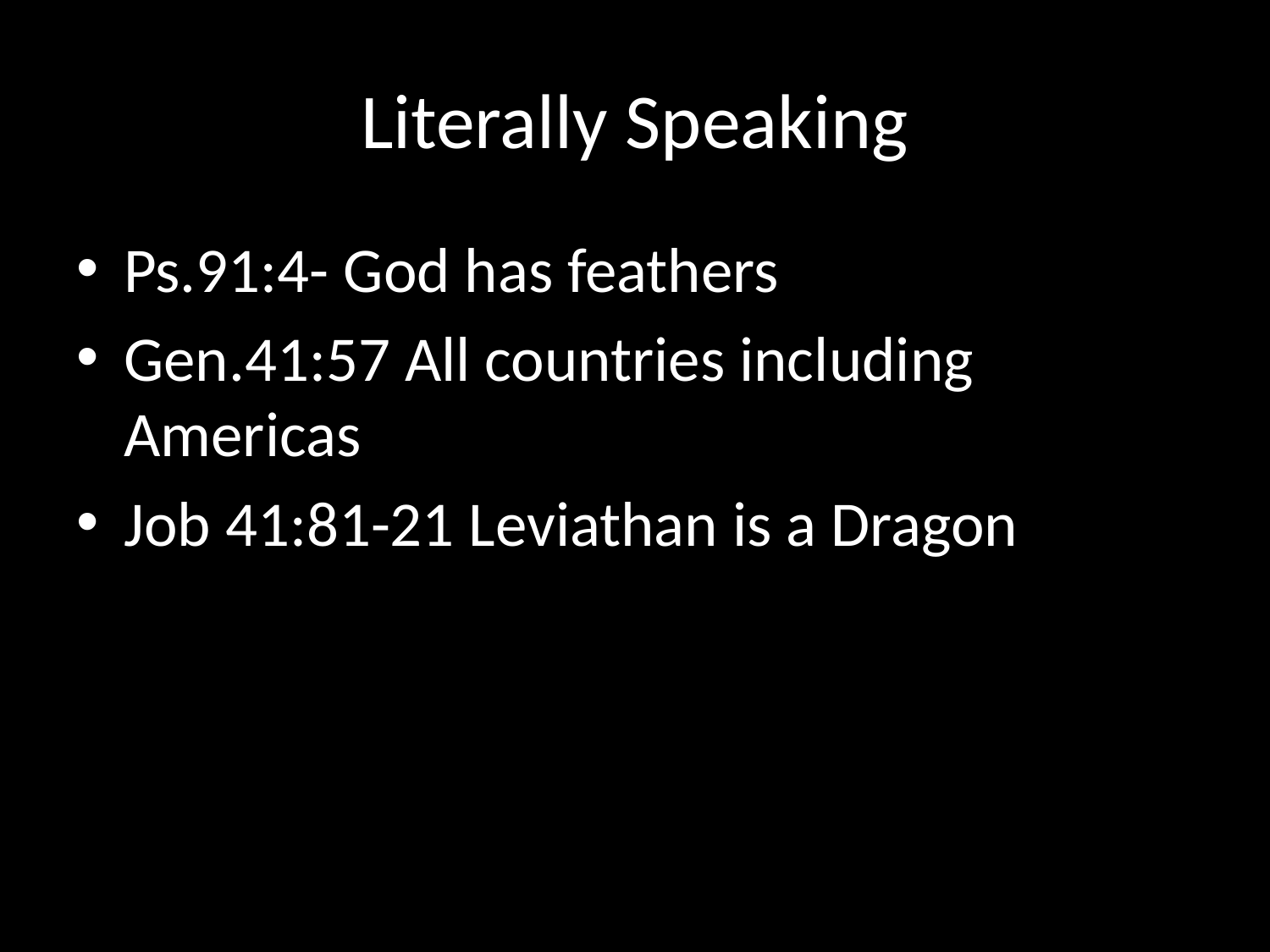

# Literally Speaking
Ps.91:4- God has feathers
Gen.41:57 All countries including Americas
Job 41:81-21 Leviathan is a Dragon